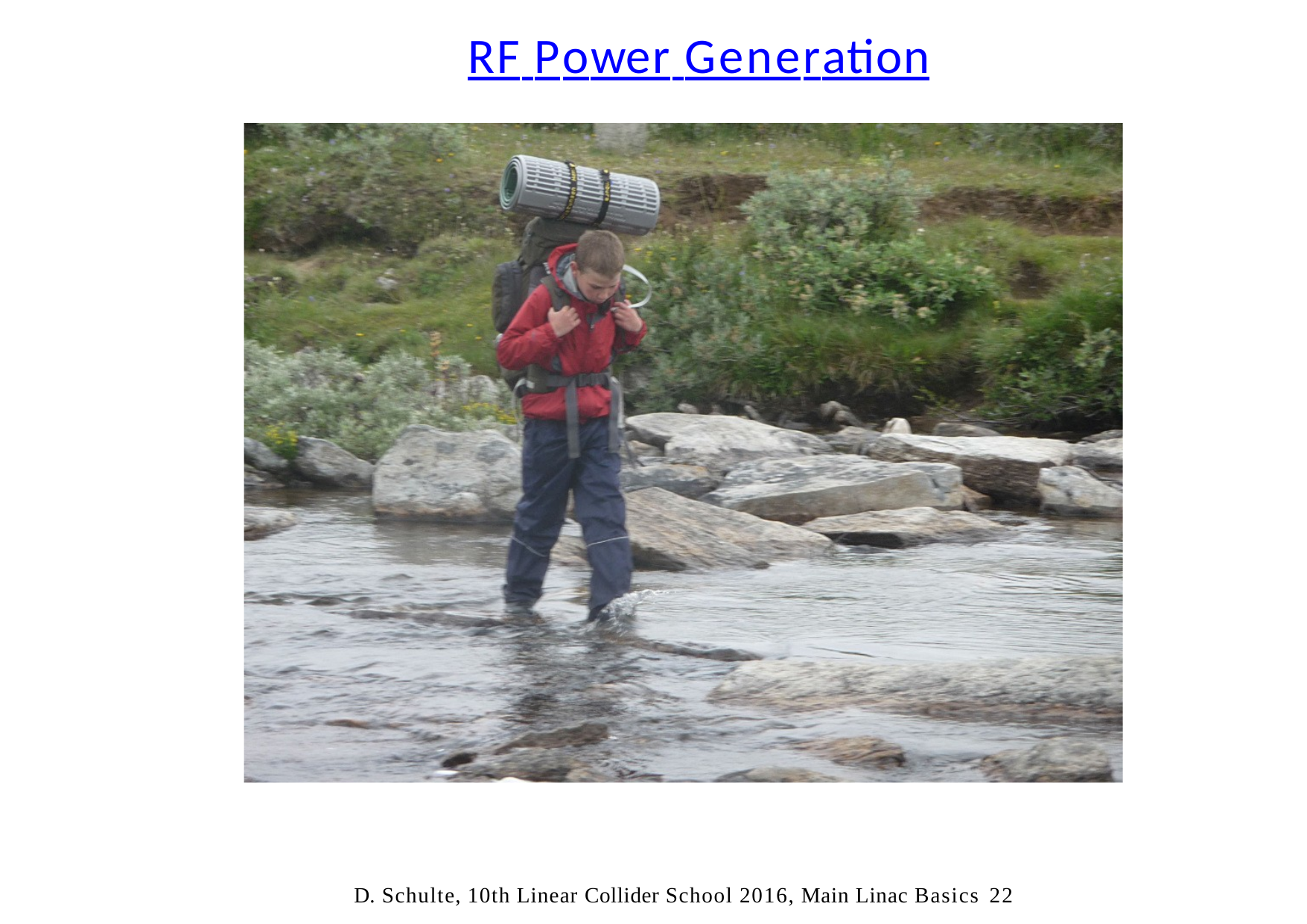

# RF Power Generation

D. Schulte, 10th Linear Collider School 2016, Main Linac Basics	22